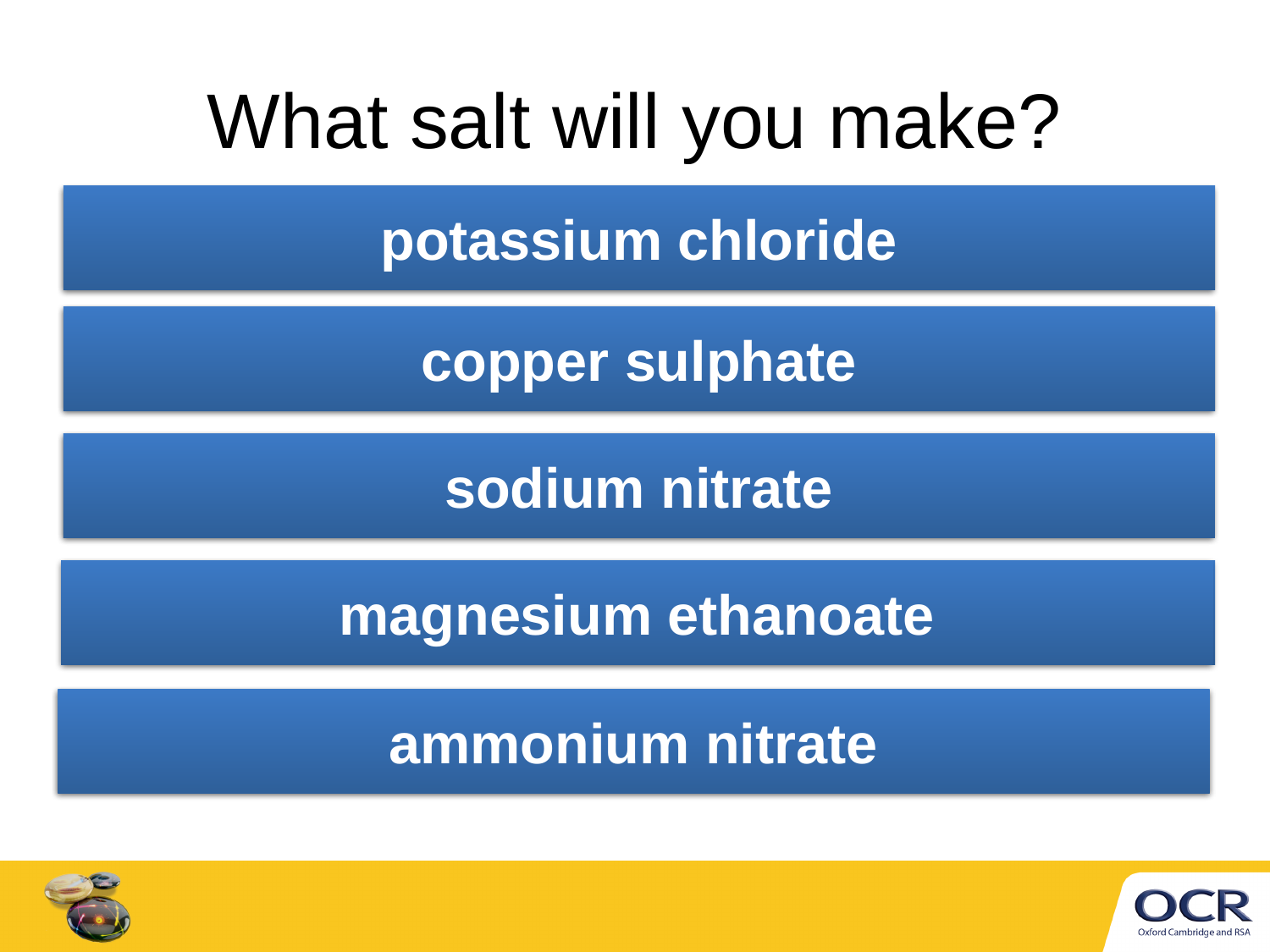

# What salt will you make?
potassium chloride
hydrochloric acid + potassium hydroxide
copper sulphate
sulphuric acid + copper oxide
nitric acid + sodium hydroxide
sodium nitrate
magnesium ethanoate
ethanoic acid+ magnesium oxide
ammonium nitrate
nitric acid + ammonium hydroxide